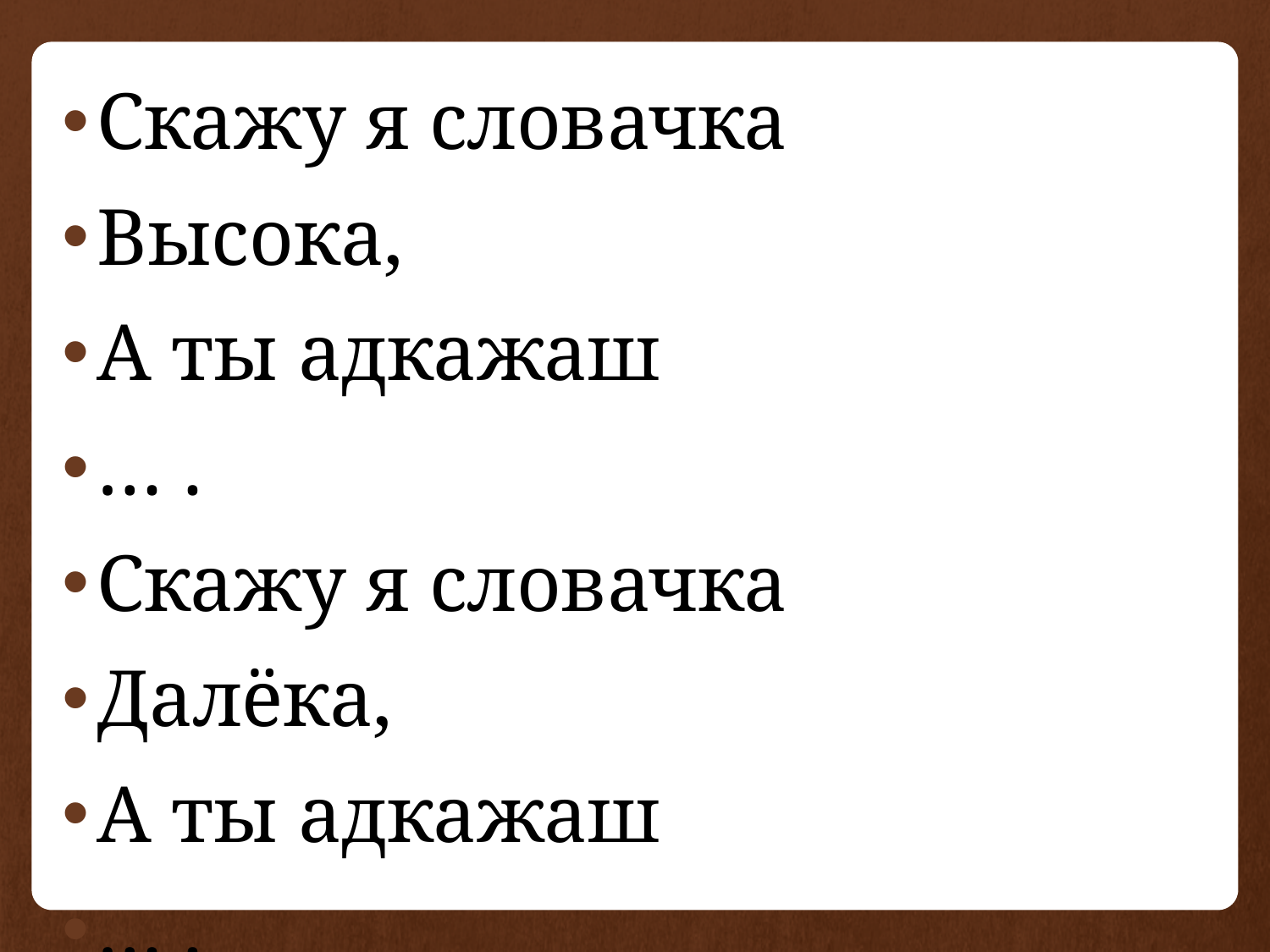

Скажу я словачка
Высока,
А ты адкажаш
… .
Скажу я словачка
Далёка,
А ты адкажаш
… .